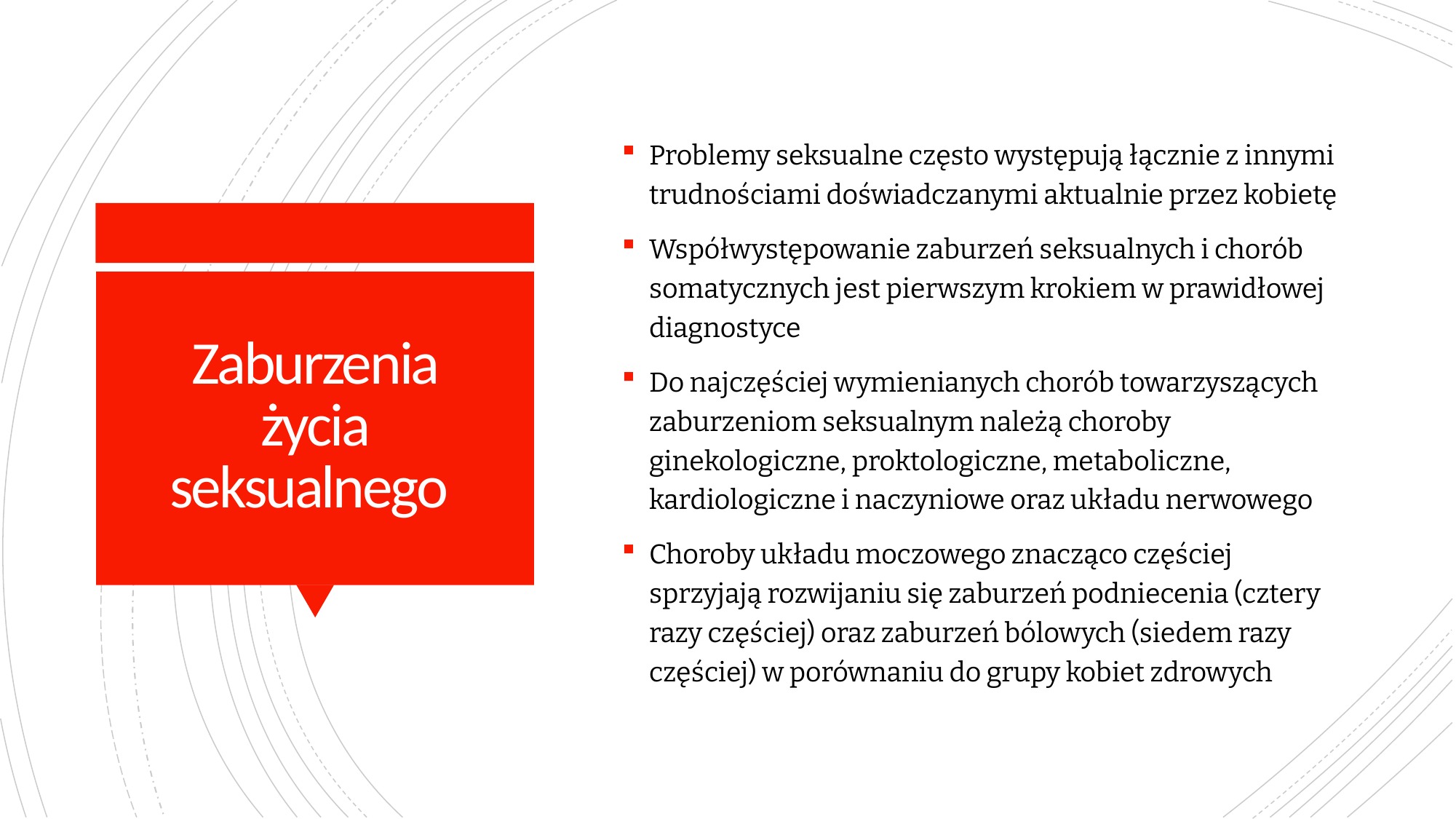

Problemy seksualne często występują łącznie z innymi trudnościami doświadczanymi aktualnie przez kobietę
Współwystępowanie zaburzeń seksualnych i chorób somatycznych jest pierwszym krokiem w prawidłowej diagnostyce
Do najczęściej wymienianych chorób towarzyszących zaburzeniom seksualnym należą choroby ginekologiczne, proktologiczne, metaboliczne, kardiologiczne i naczyniowe oraz układu nerwowego
Choroby układu moczowego znacząco częściej sprzyjają rozwijaniu się zaburzeń podniecenia (cztery razy częściej) oraz zaburzeń bólowych (siedem razy częściej) w porównaniu do grupy kobiet zdrowych
# Zaburzenia życia seksualnego